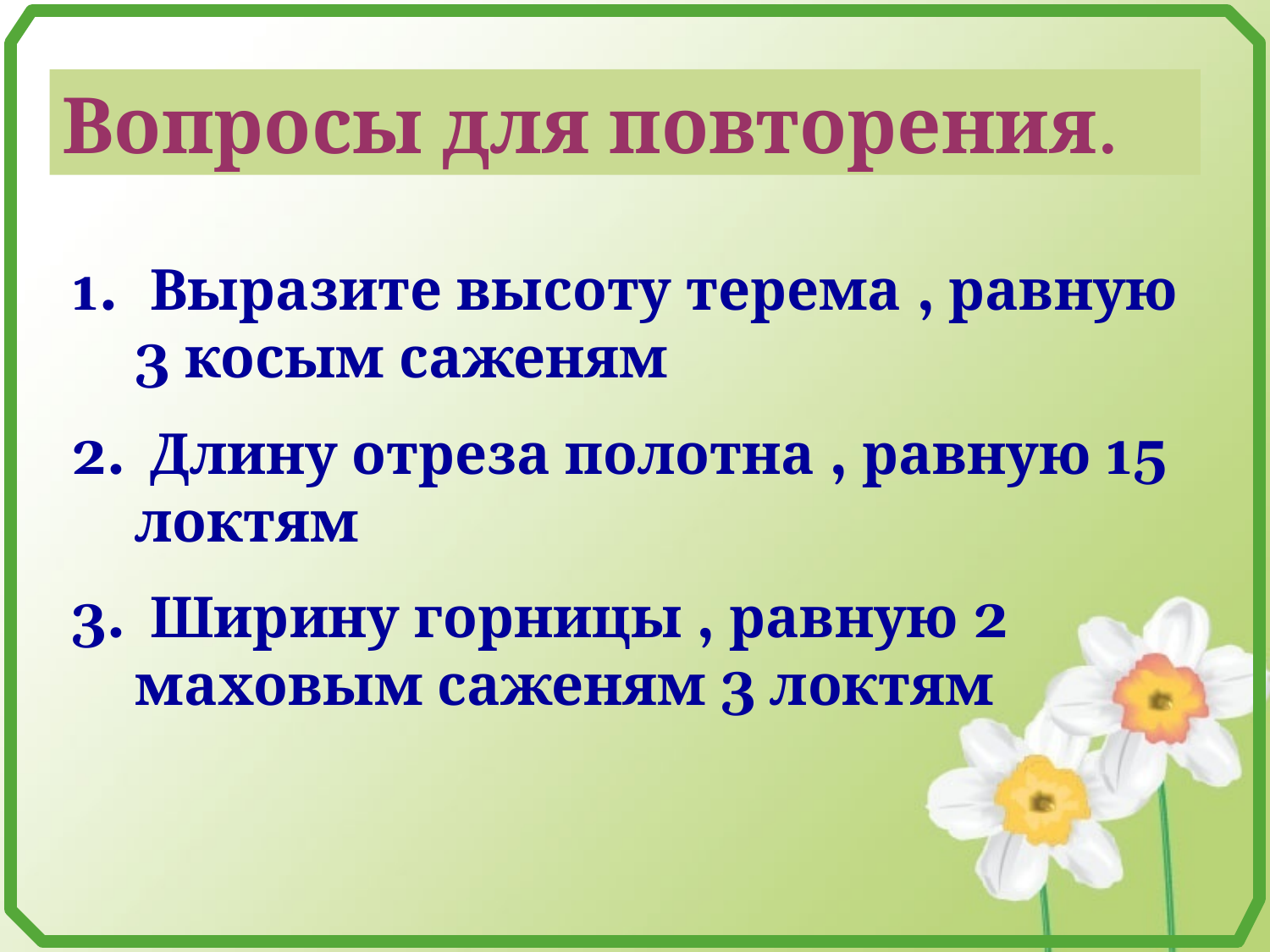

Вопросы для повторения.
 Выразите высоту терема , равную 3 косым саженям
 Длину отреза полотна , равную 15 локтям
 Ширину горницы , равную 2 маховым саженям 3 локтям